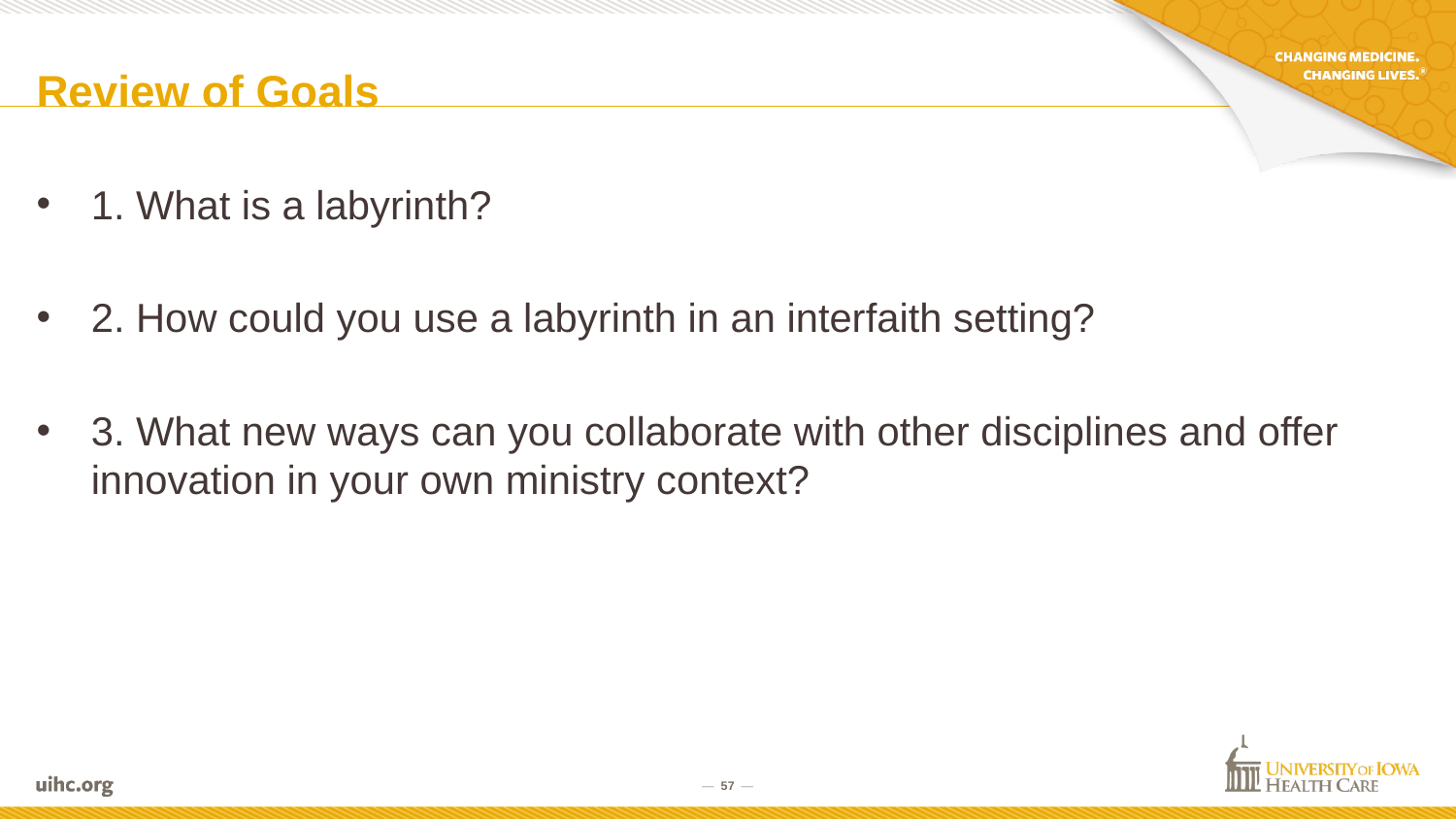

# Review of Goals

1. What is a labyrinth?

2. How could you use a labyrinth in an interfaith setting?

3. What new ways can you collaborate with other disciplines and offer innovation in your own ministry context?